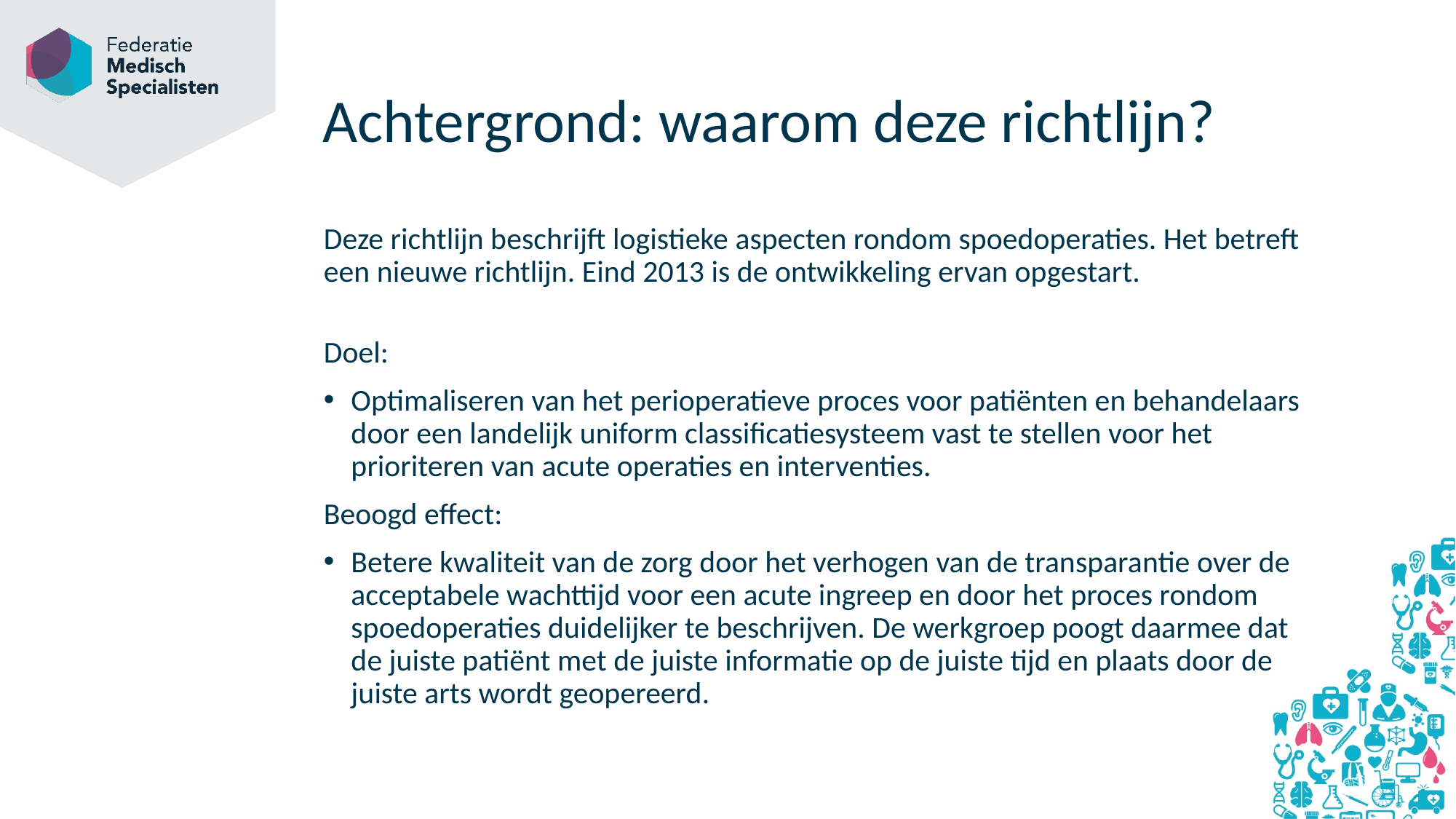

# Achtergrond: waarom deze richtlijn?
Deze richtlijn beschrijft logistieke aspecten rondom spoedoperaties. Het betreft een nieuwe richtlijn. Eind 2013 is de ontwikkeling ervan opgestart.
Doel:
Optimaliseren van het perioperatieve proces voor patiënten en behandelaars door een landelijk uniform classificatiesysteem vast te stellen voor het prioriteren van acute operaties en interventies.
Beoogd effect:
Betere kwaliteit van de zorg door het verhogen van de transparantie over de acceptabele wachttijd voor een acute ingreep en door het proces rondom spoedoperaties duidelijker te beschrijven. De werkgroep poogt daarmee dat de juiste patiënt met de juiste informatie op de juiste tijd en plaats door de juiste arts wordt geopereerd.